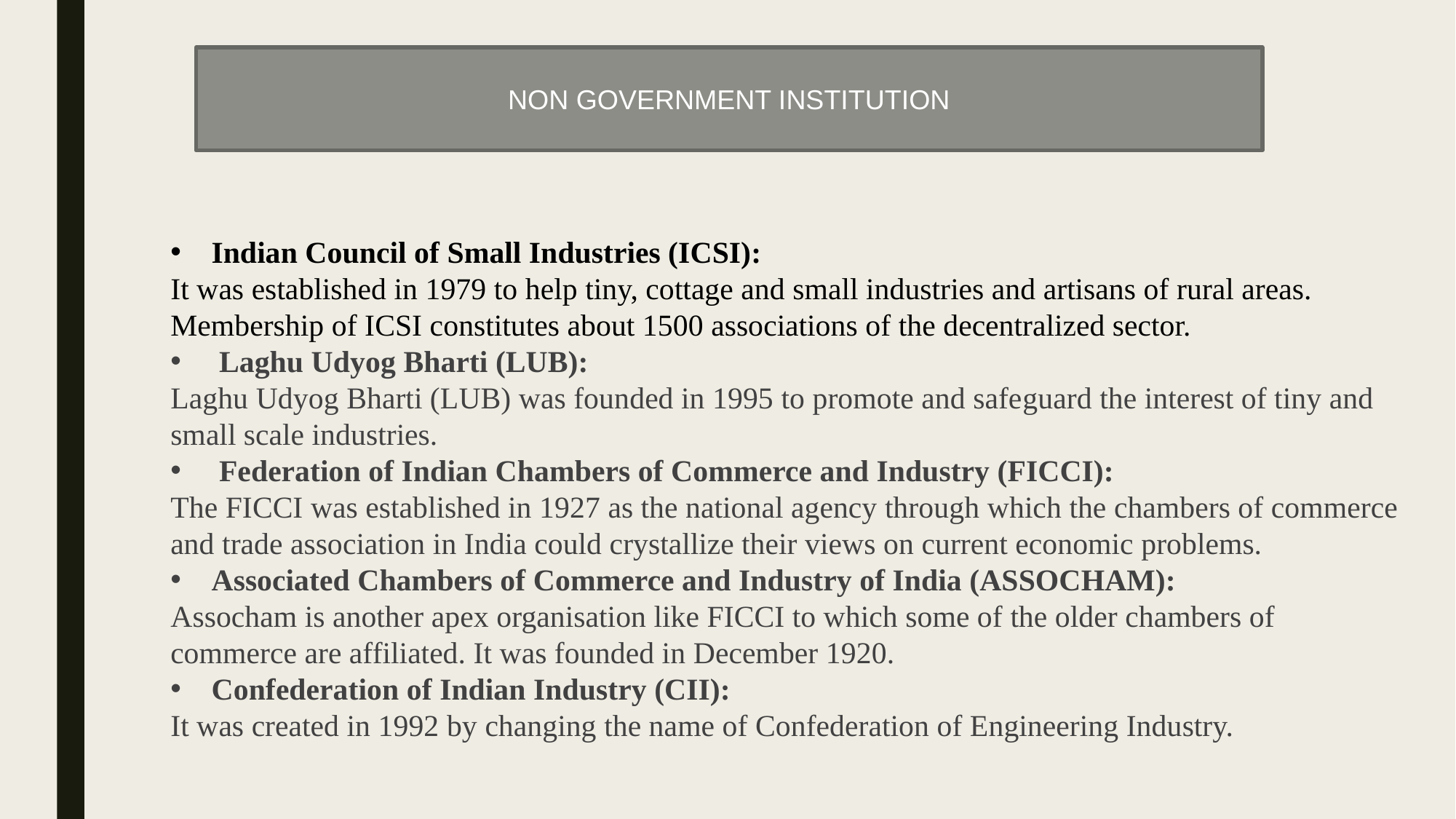

NON GOVERNMENT INSTITUTION
Indian Council of Small Industries (ICSI):
It was established in 1979 to help tiny, cottage and small industries and artisans of rural areas. Membership of ICSI constitutes about 1500 associations of the decentralized sector.
 Laghu Udyog Bharti (LUB):
Laghu Udyog Bharti (LUB) was founded in 1995 to promote and safe­guard the interest of tiny and small scale industries.
 Federation of Indian Chambers of Commerce and Industry (FICCI):
The FICCI was established in 1927 as the national agency through which the chambers of commerce and trade association in India could crystallize their views on current economic problems.
Associated Chambers of Commerce and Industry of India (ASSOCHAM):
Assocham is another apex organisation like FICCI to which some of the older chambers of commerce are affiliated. It was founded in December 1920.
Confederation of Indian Industry (CII):
It was created in 1992 by changing the name of Confederation of Engineering Industry.